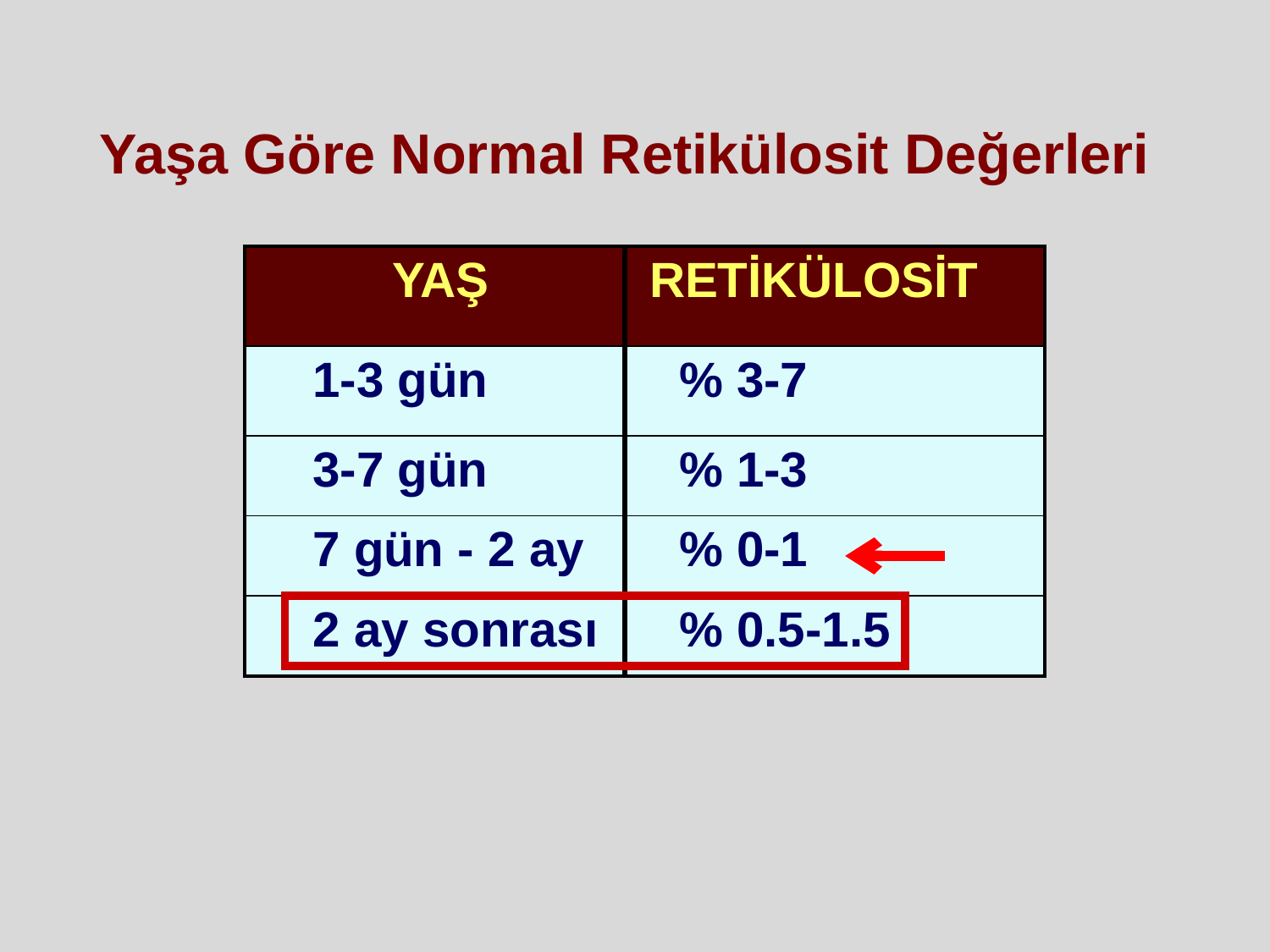

# Yaşa Göre Normal Retikülosit Değerleri
| YAŞ | RETİKÜLOSİT |
| --- | --- |
| 1-3 gün | % 3-7 |
| 3-7 gün | % 1-3 |
| 7 gün - 2 ay | % 0-1 |
| 2 ay sonrası | % 0.5-1.5 |